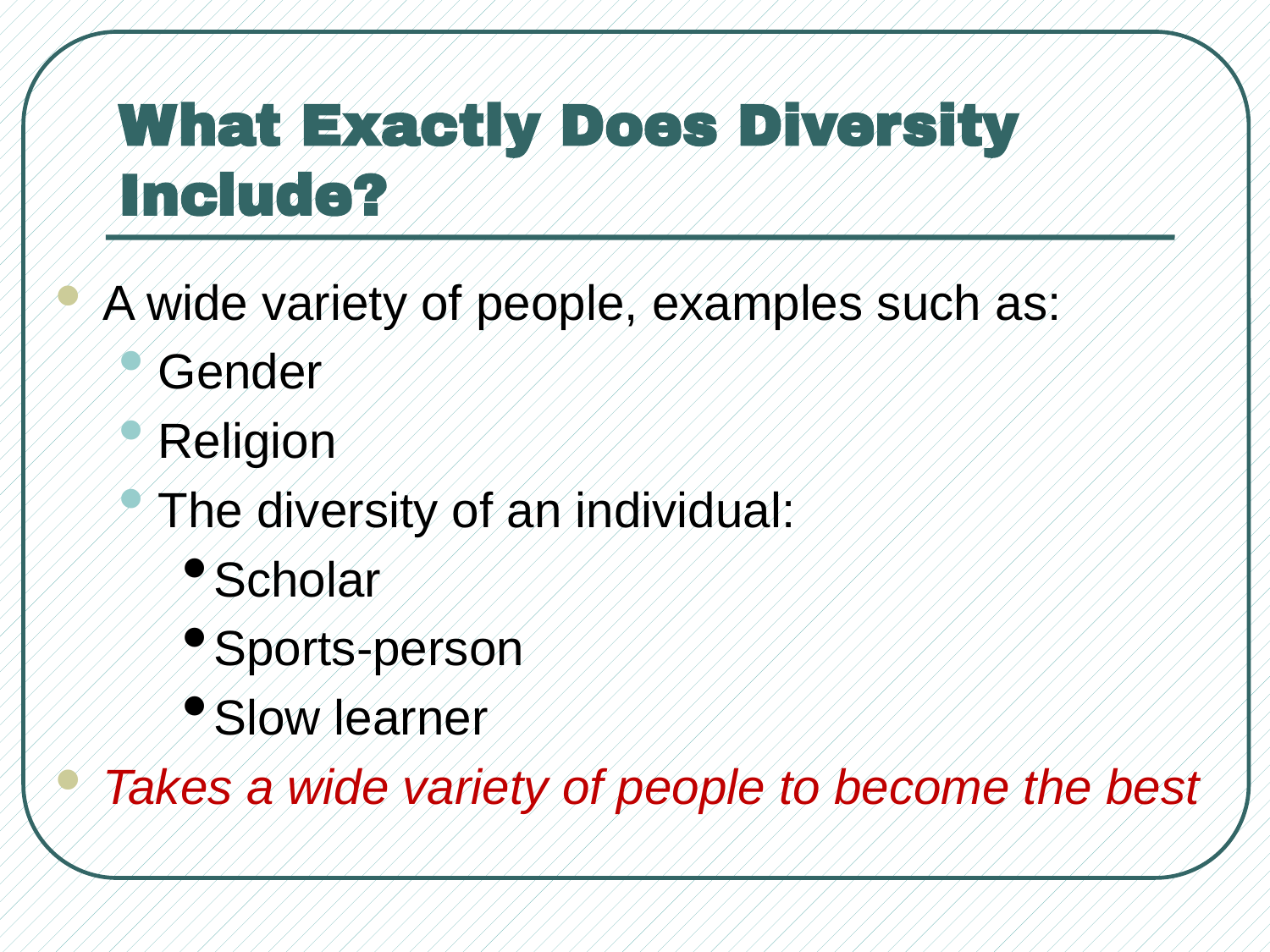

# What Exactly Does Diversity Include?
A wide variety of people, examples such as:
Gender
Religion
The diversity of an individual:
Scholar
Sports-person
Slow learner
Takes a wide variety of people to become the best